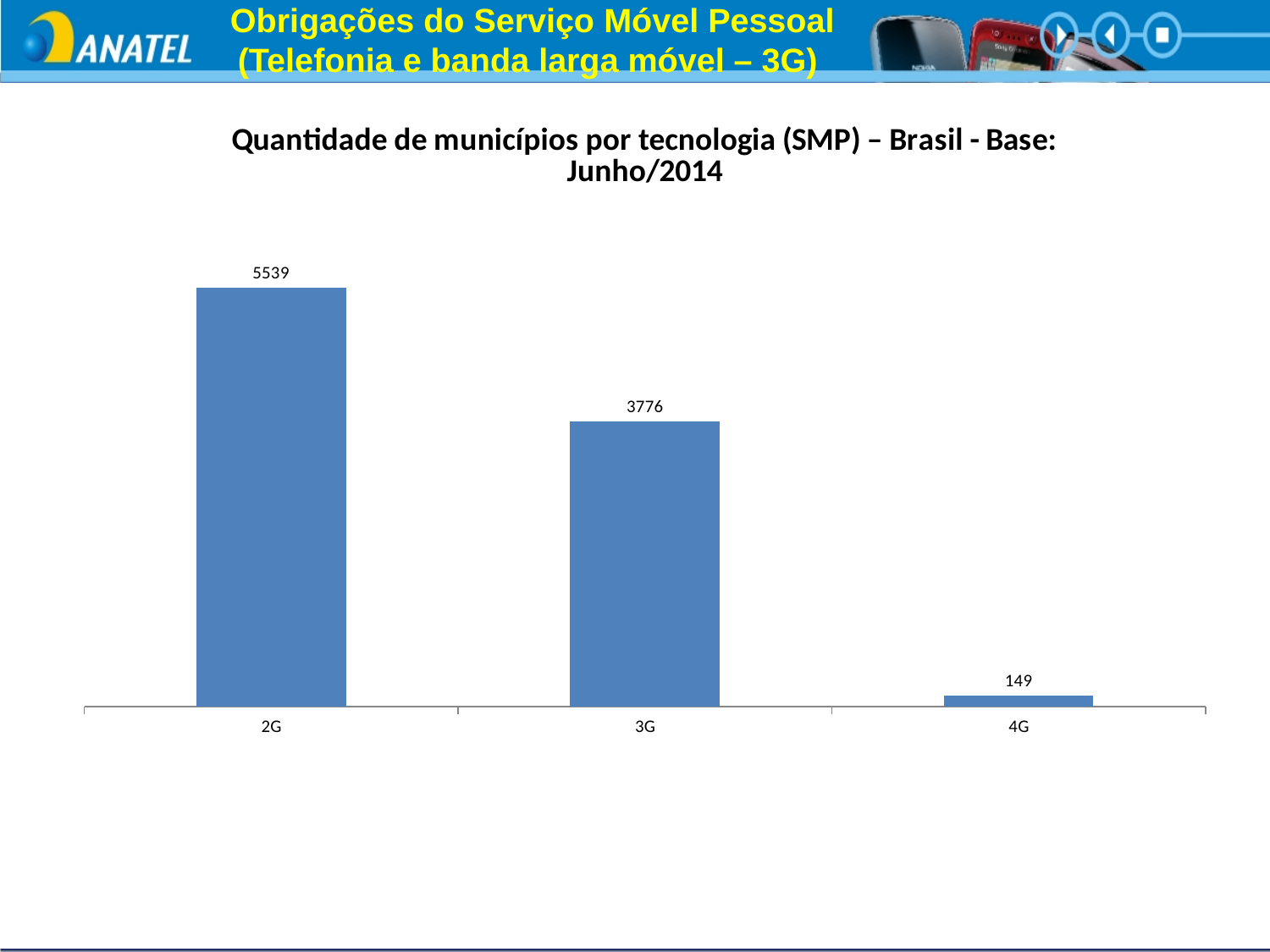

Obrigações do Serviço Móvel Pessoal (Telefonia e banda larga móvel – 3G)

### Chart: Quantidade de municípios por tecnologia (SMP) – Brasil - Base: Junho/2014

| Category |  |
|---|---|
| 2G | 5539.0 |
| 3G | 3776.0 |
| 4G | 149.0 |